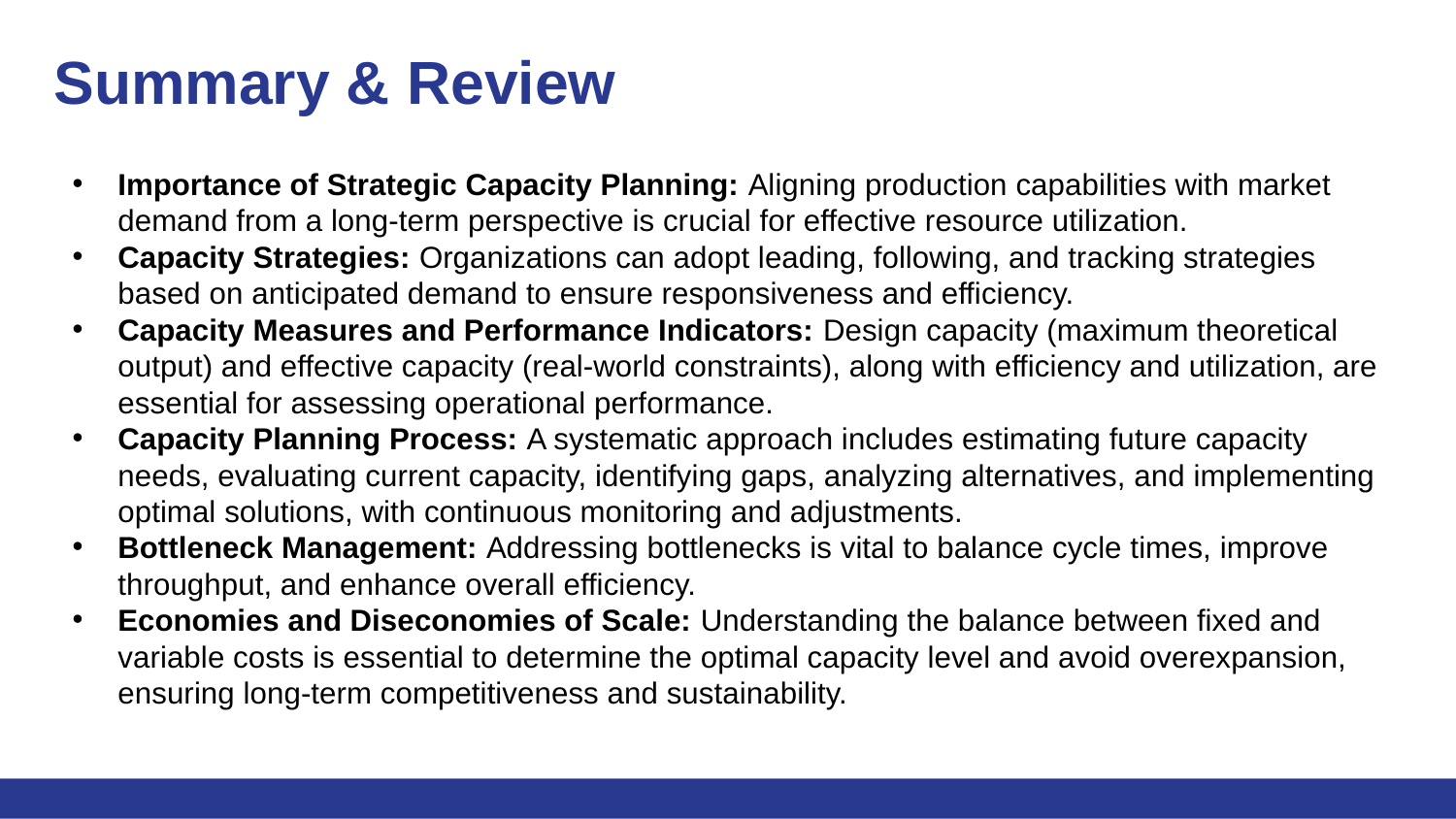

# Summary & Review
Importance of Strategic Capacity Planning: Aligning production capabilities with market demand from a long-term perspective is crucial for effective resource utilization.
Capacity Strategies: Organizations can adopt leading, following, and tracking strategies based on anticipated demand to ensure responsiveness and efficiency.
Capacity Measures and Performance Indicators: Design capacity (maximum theoretical output) and effective capacity (real-world constraints), along with efficiency and utilization, are essential for assessing operational performance.
Capacity Planning Process: A systematic approach includes estimating future capacity needs, evaluating current capacity, identifying gaps, analyzing alternatives, and implementing optimal solutions, with continuous monitoring and adjustments.
Bottleneck Management: Addressing bottlenecks is vital to balance cycle times, improve throughput, and enhance overall efficiency.
Economies and Diseconomies of Scale: Understanding the balance between fixed and variable costs is essential to determine the optimal capacity level and avoid overexpansion, ensuring long-term competitiveness and sustainability.